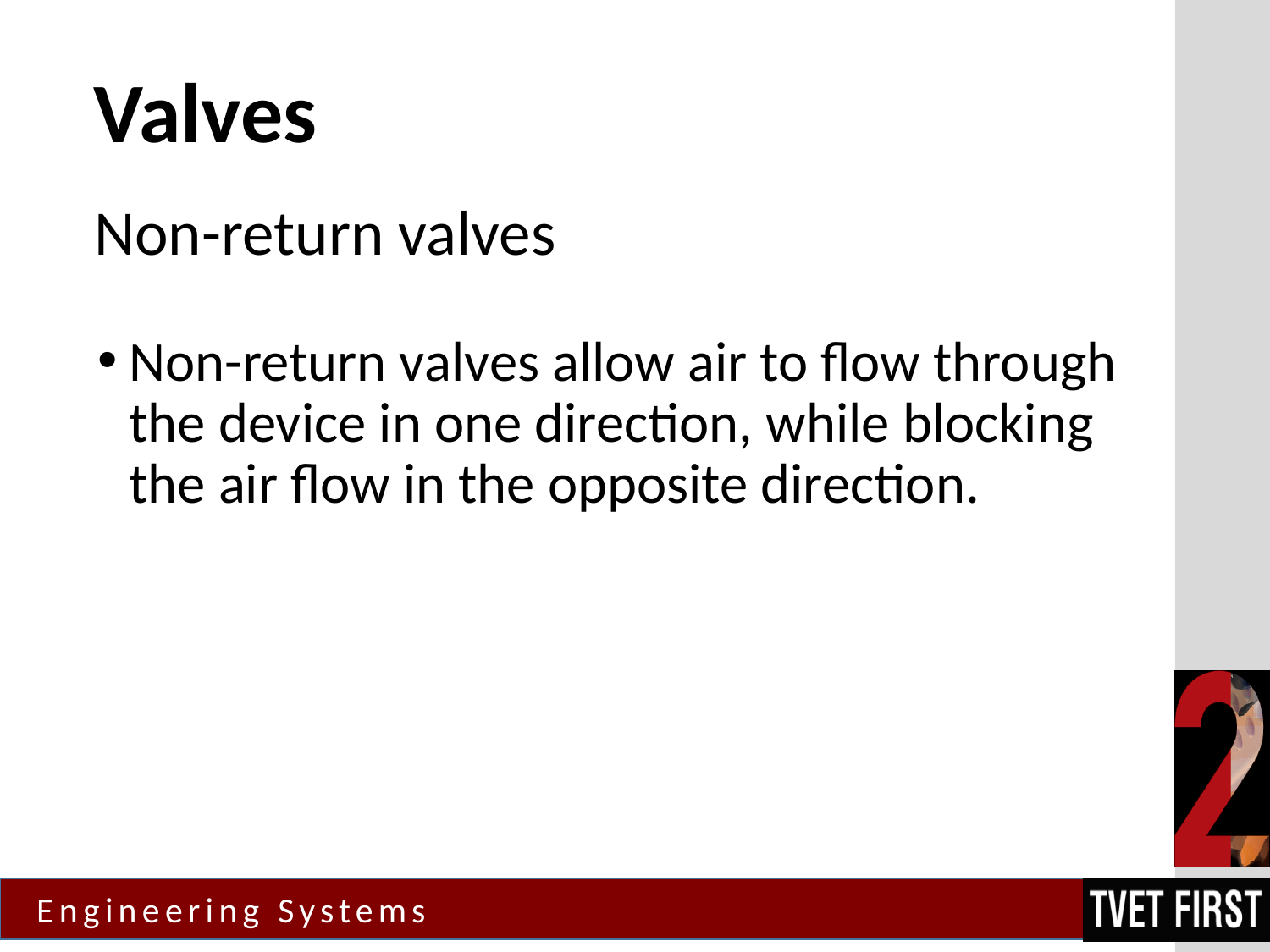

Valves
# Non-return valves
Non-return valves allow air to flow through the device in one direction, while blocking the air flow in the opposite direction.